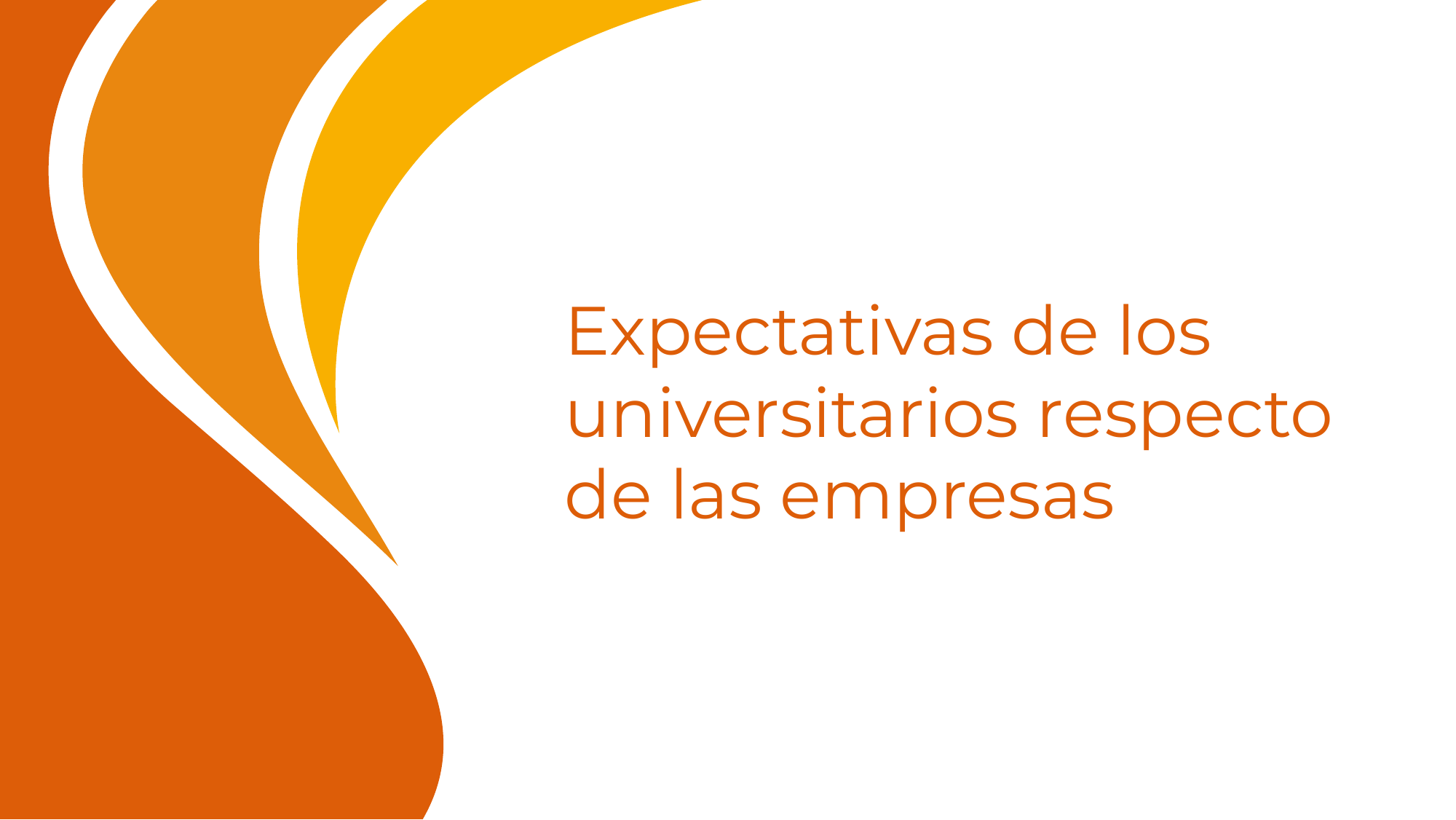

# Expectativas de los universitarios respecto de las empresas